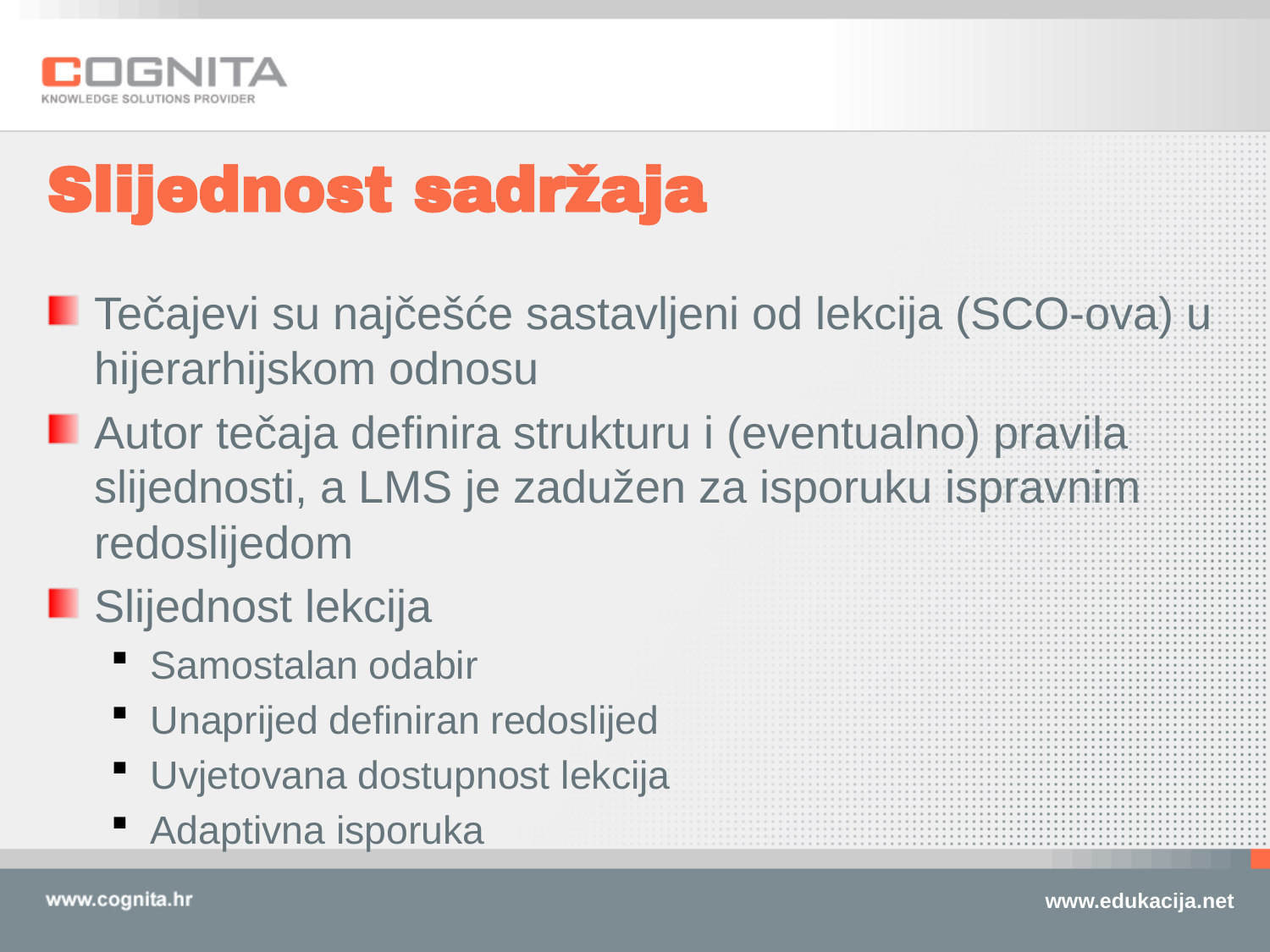

Slijednost sadržaja
Tečajevi su najčešće sastavljeni od lekcija (SCO-ova) u hijerarhijskom odnosu
Autor tečaja definira strukturu i (eventualno) pravila slijednosti, a LMS je zadužen za isporuku ispravnim redoslijedom
Slijednost lekcija
Samostalan odabir
Unaprijed definiran redoslijed
Uvjetovana dostupnost lekcija
Adaptivna isporuka